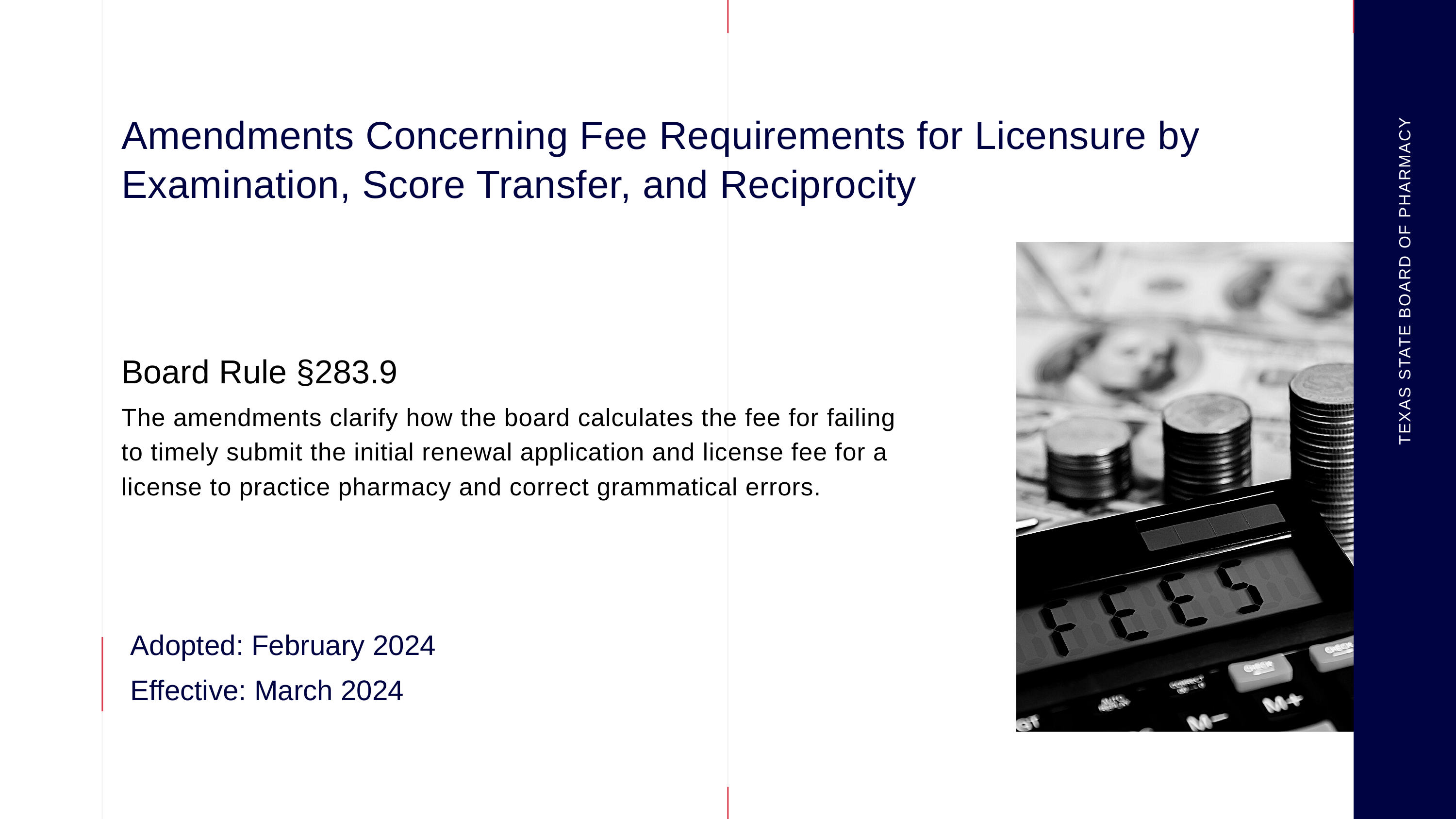

Amendments Concerning Fee Requirements for Licensure by Examination, Score Transfer, and Reciprocity

TEXAS STATE BOARD OF PHARMACY
Board Rule §283.9
The amendments clarify how the board calculates the fee for failing to timely submit the initial renewal application and license fee for a license to practice pharmacy and correct grammatical errors.

Adopted: February 2024
Effective: March 2024